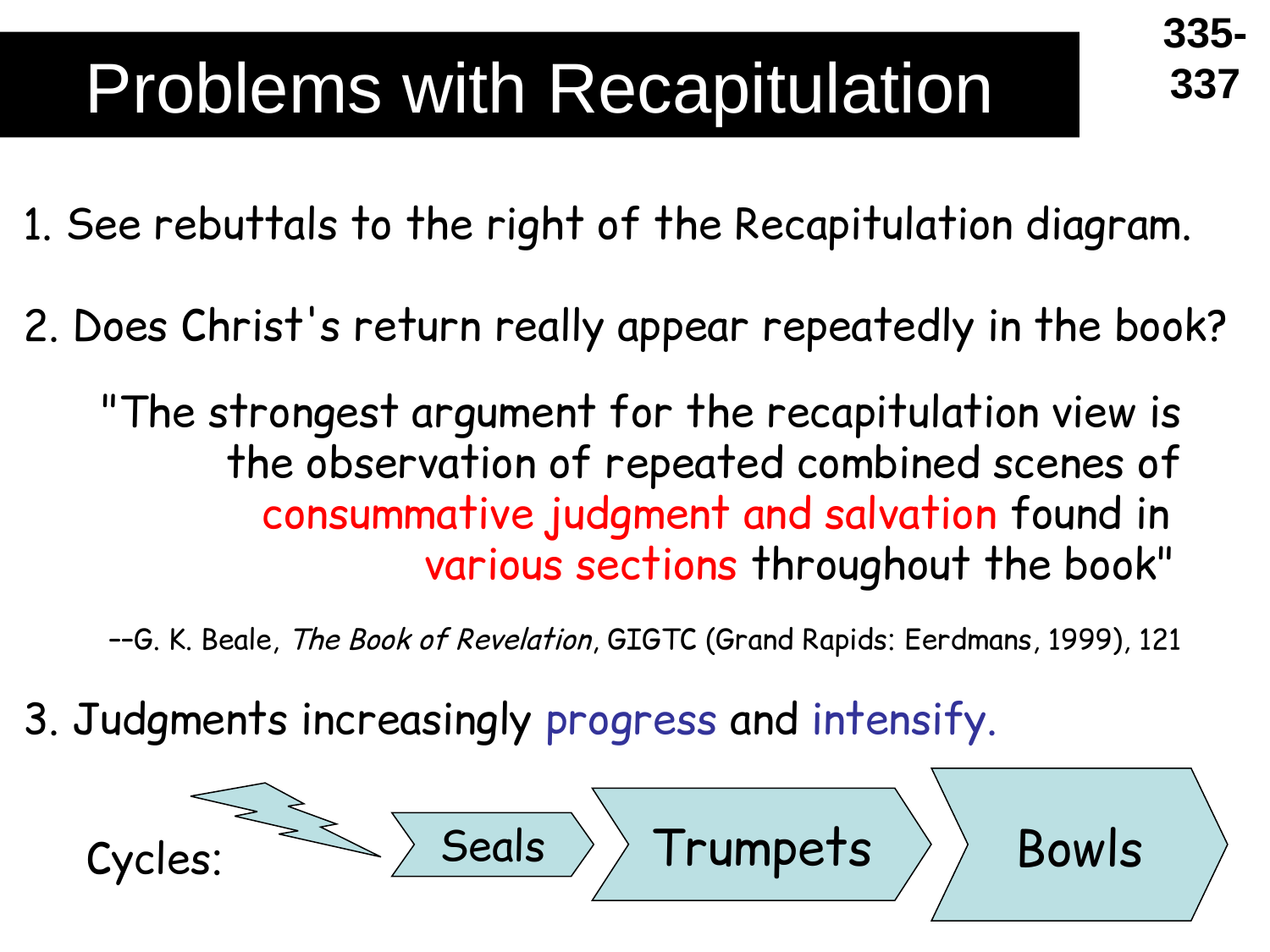

335-337
Problems with Recapitulation
1. See rebuttals to the right of the Recapitulation diagram.
2. Does Christ's return really appear repeatedly in the book?
"The strongest argument for the recapitulation view is the observation of repeated combined scenes of consummative judgment and salvation found in
various sections throughout the book"

––G. K. Beale, The Book of Revelation, GIGTC (Grand Rapids: Eerdmans, 1999), 121
3. Judgments increasingly progress and intensify.

Bowls

Cycles:

Trumpets

Seals